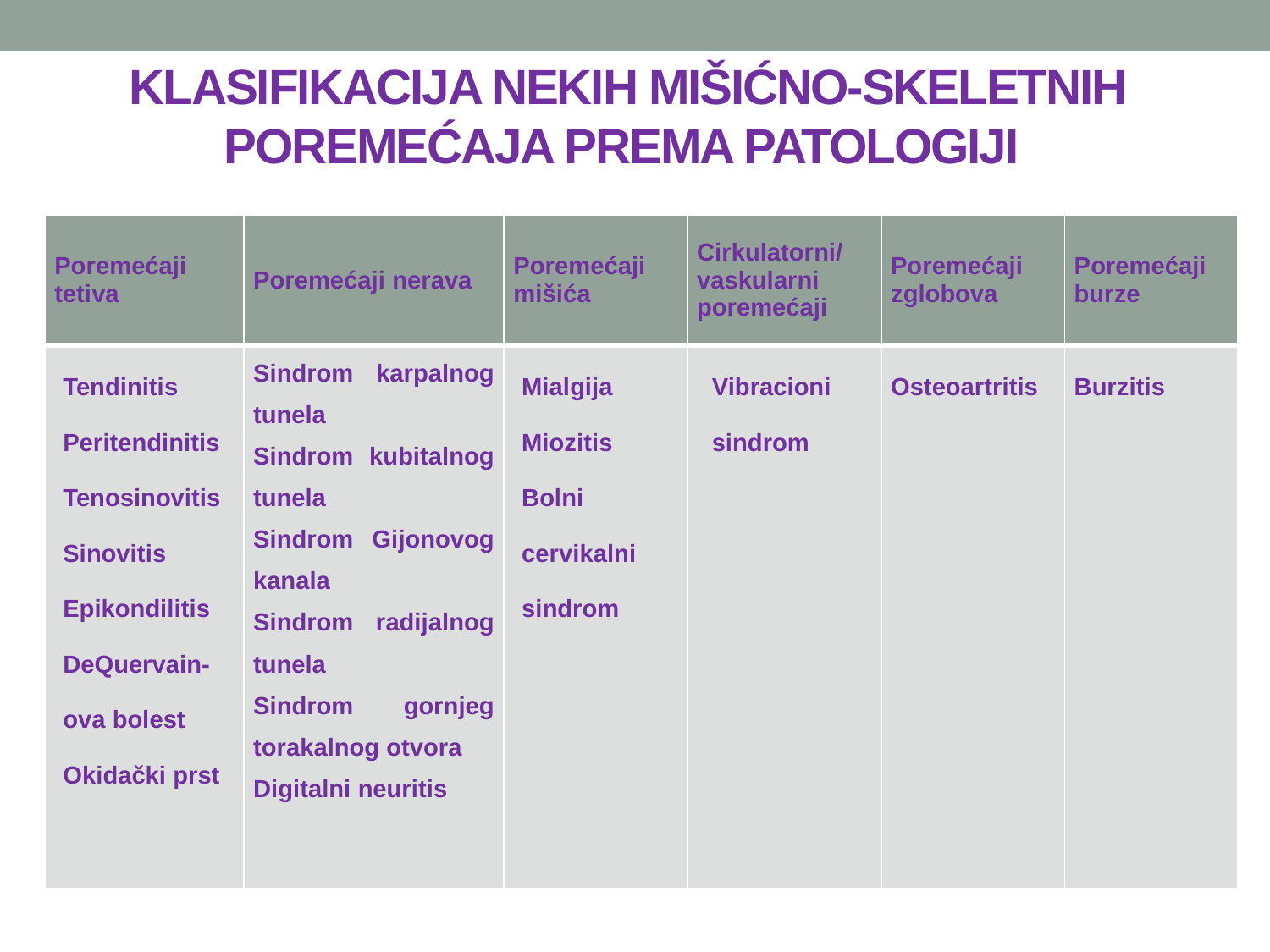

# Klasifikacija nekih mišićno-skeletnih poremećaja prema patologiji
| Poremećaji tetiva | Poremećaji nerava | Poremećaji mišića | Cirkulatorni/ vaskularni poremećaji | Poremećaji zglobova | Poremećaji burze |
| --- | --- | --- | --- | --- | --- |
| Tendinitis Peritendinitis Tenosinovitis Sinovitis Epikondilitis DeQuervain-ova bolest Okidački prst | Sindrom karpalnog tunela Sindrom kubitalnog tunela Sindrom Gijonovog kanala Sindrom radijalnog tunela Sindrom gornjeg torakalnog otvora Digitalni neuritis | Mialgija Miozitis Bolni cervikalni sindrom | Vibracioni sindrom | Osteoartritis | Burzitis |